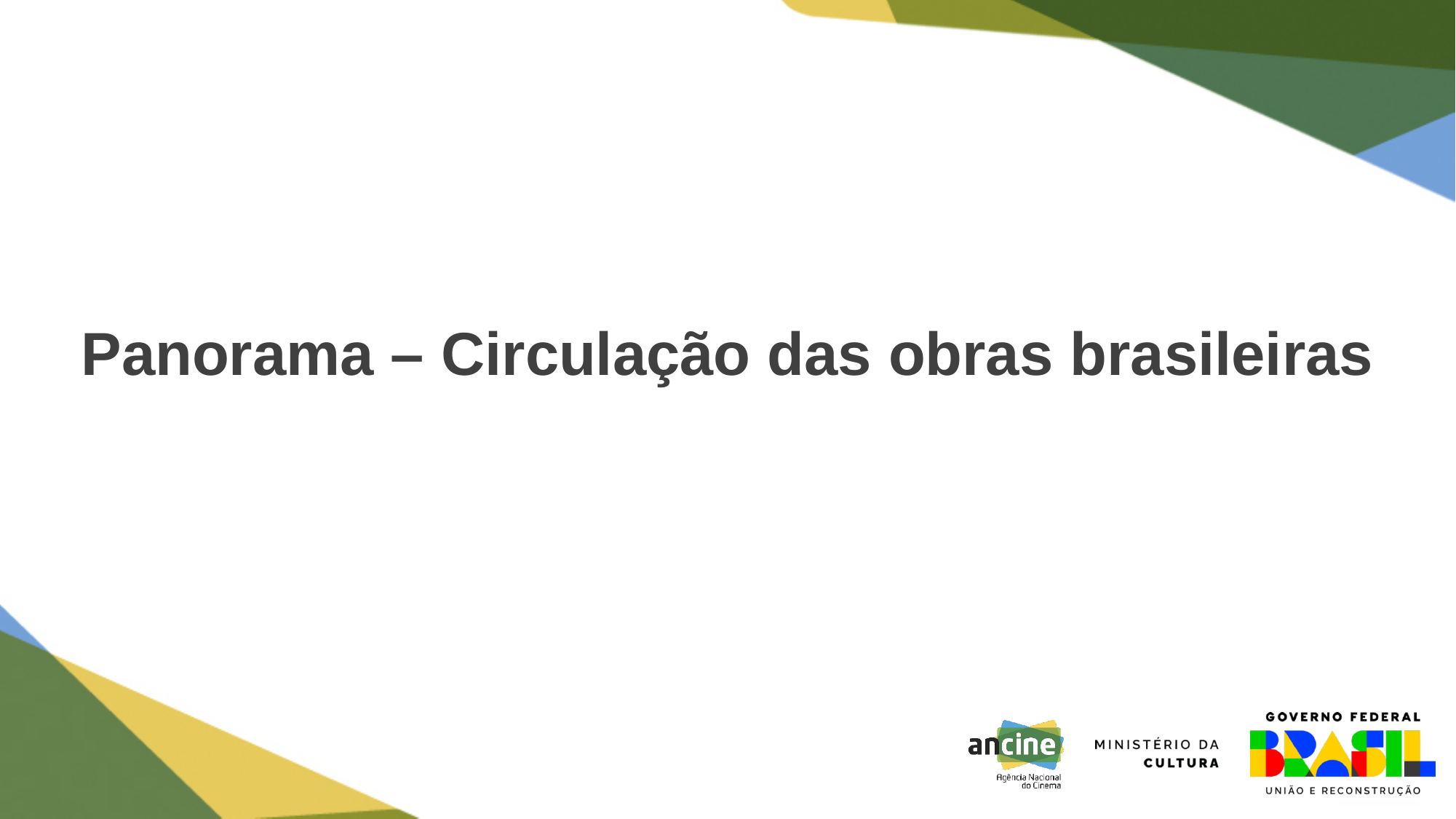

# Panorama – Circulação das obras brasileiras